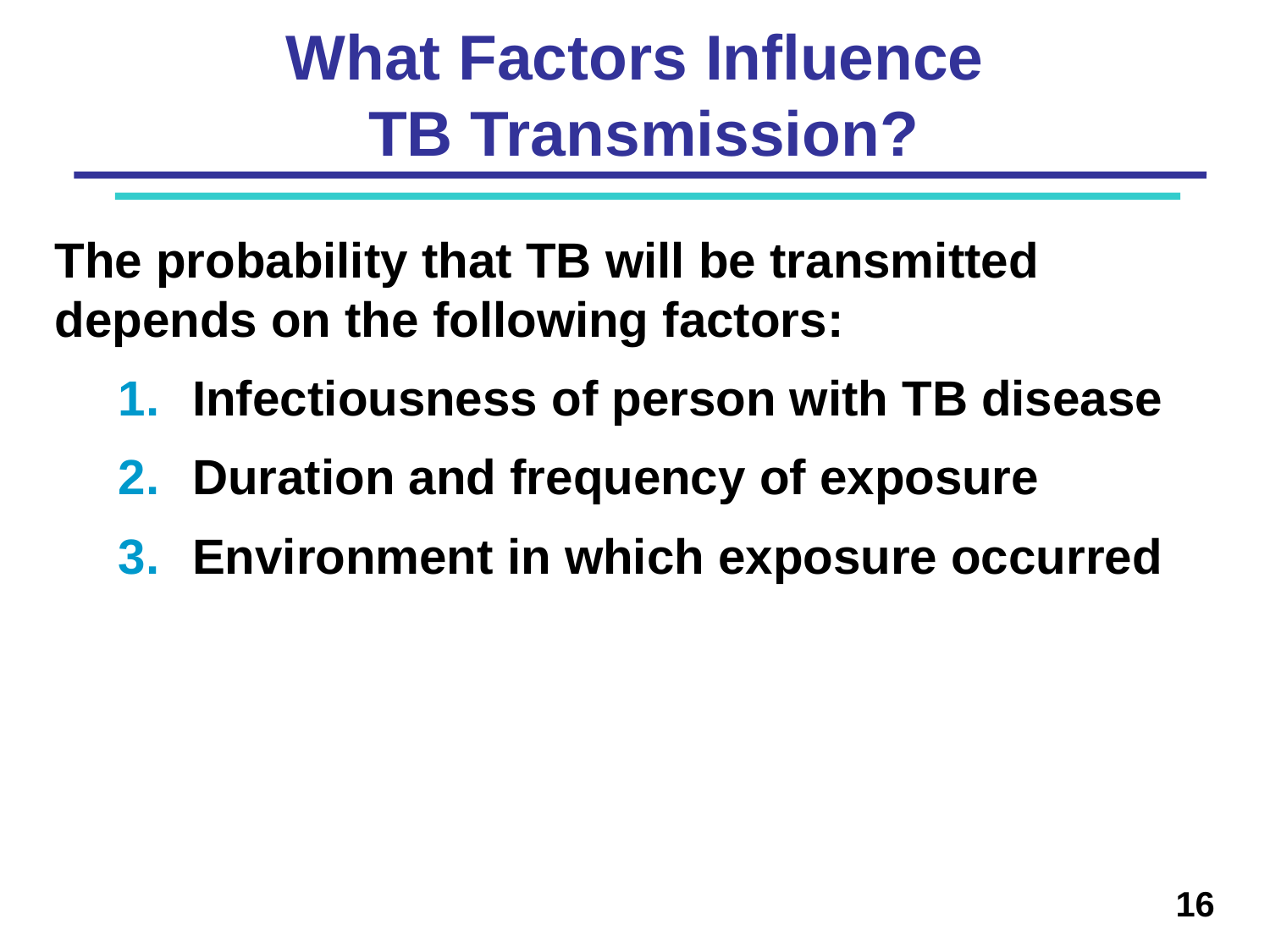

# What Factors Influence TB Transmission?
The probability that TB will be transmitted depends on the following factors:
Infectiousness of person with TB disease
Duration and frequency of exposure
Environment in which exposure occurred

16